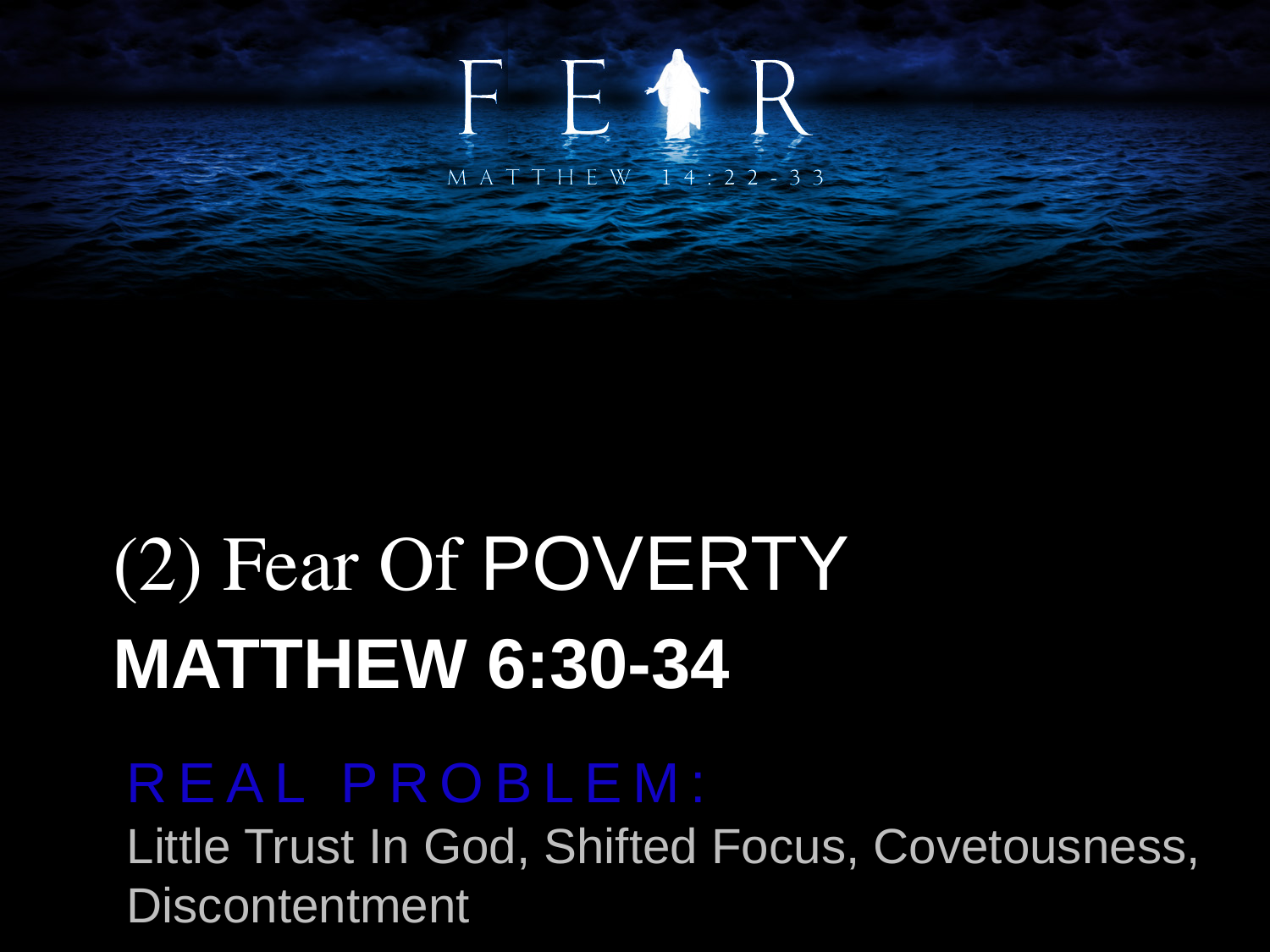

(2) Fear Of POVERTY
# Matthew 6:30-34
REAL PROBLEM:
Little Trust In God, Shifted Focus, Covetousness,
Discontentment